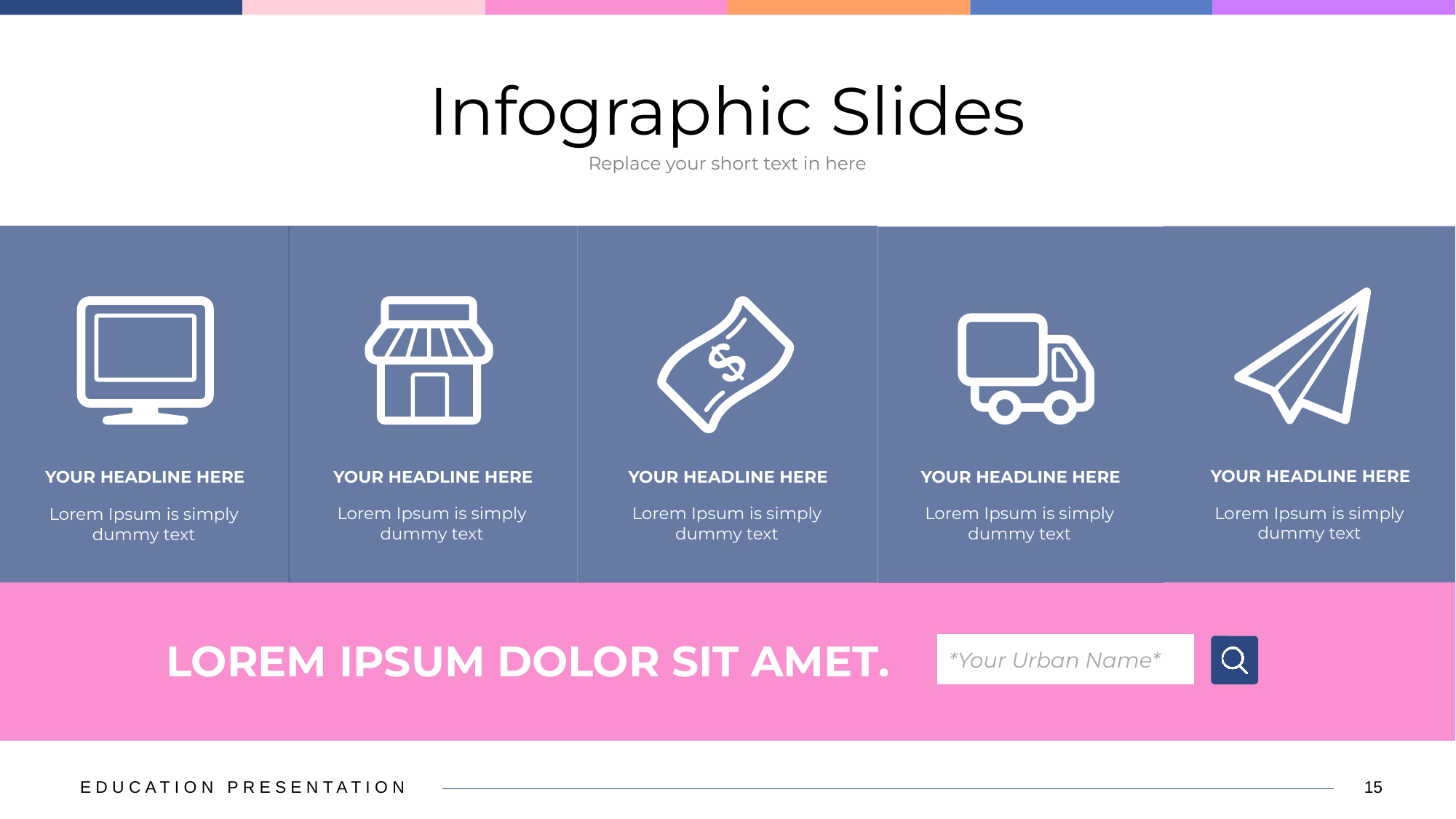

# Infographic Slides
Replace your short text in here

YOUR HEADLINE HERE
YOUR HEADLINE HERE
YOUR HEADLINE HERE
YOUR HEADLINE HERE
YOUR HEADLINE HERE
Lorem Ipsum is simply dummy text
Lorem Ipsum is simply dummy text
Lorem Ipsum is simply dummy text
Lorem Ipsum is simply dummy text
Lorem Ipsum is simply dummy text

LOREM IPSUM DOLOR SIT AMET.
*Your Urban Name*